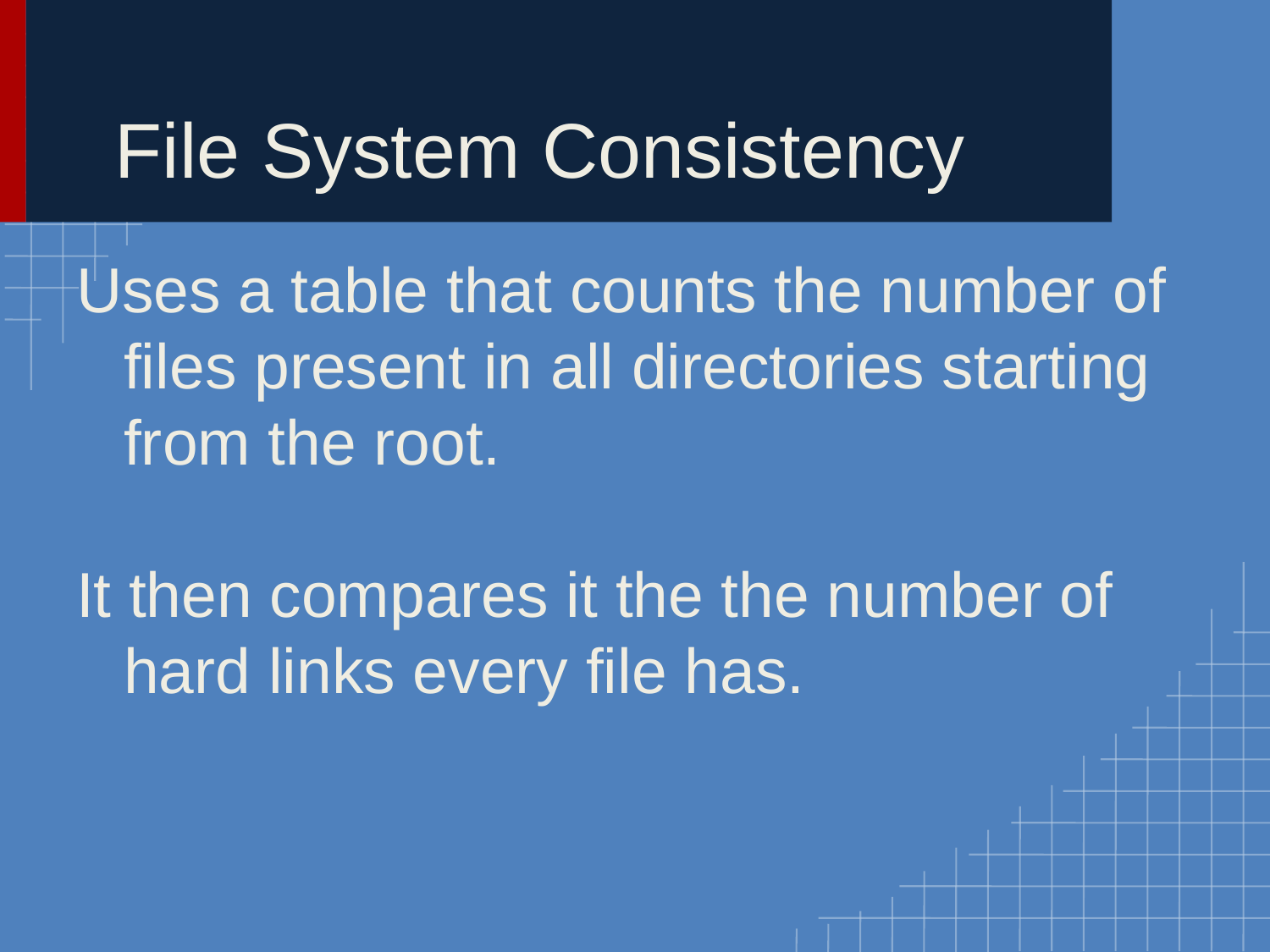

# File System Consistency
Uses a table that counts the number of files present in all directories starting from the root.

It then compares it the the number of hard links every file has.